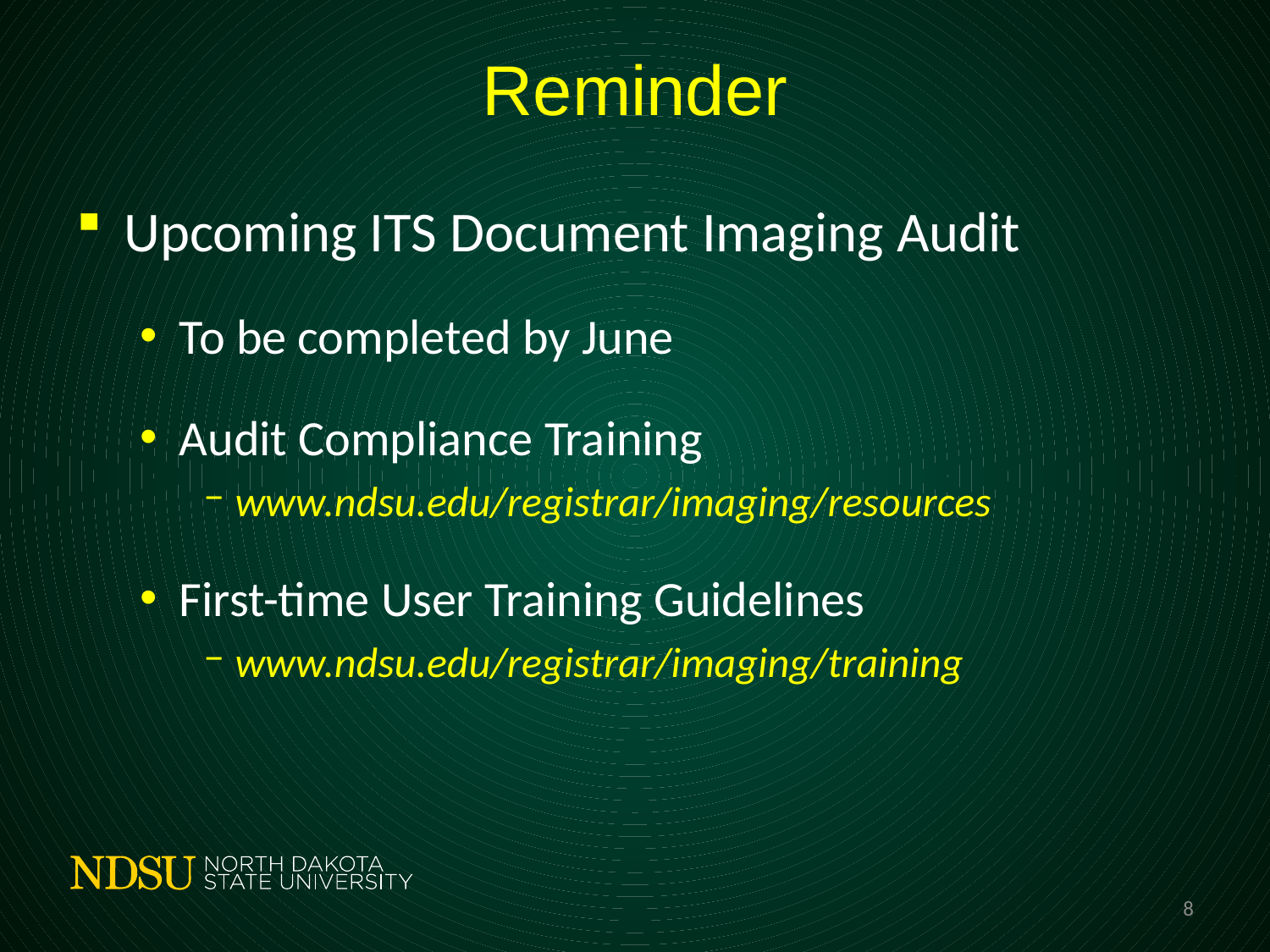

# Reminder
Upcoming ITS Document Imaging Audit
To be completed by June
Audit Compliance Training
www.ndsu.edu/registrar/imaging/resources
First-time User Training Guidelines
www.ndsu.edu/registrar/imaging/training
8